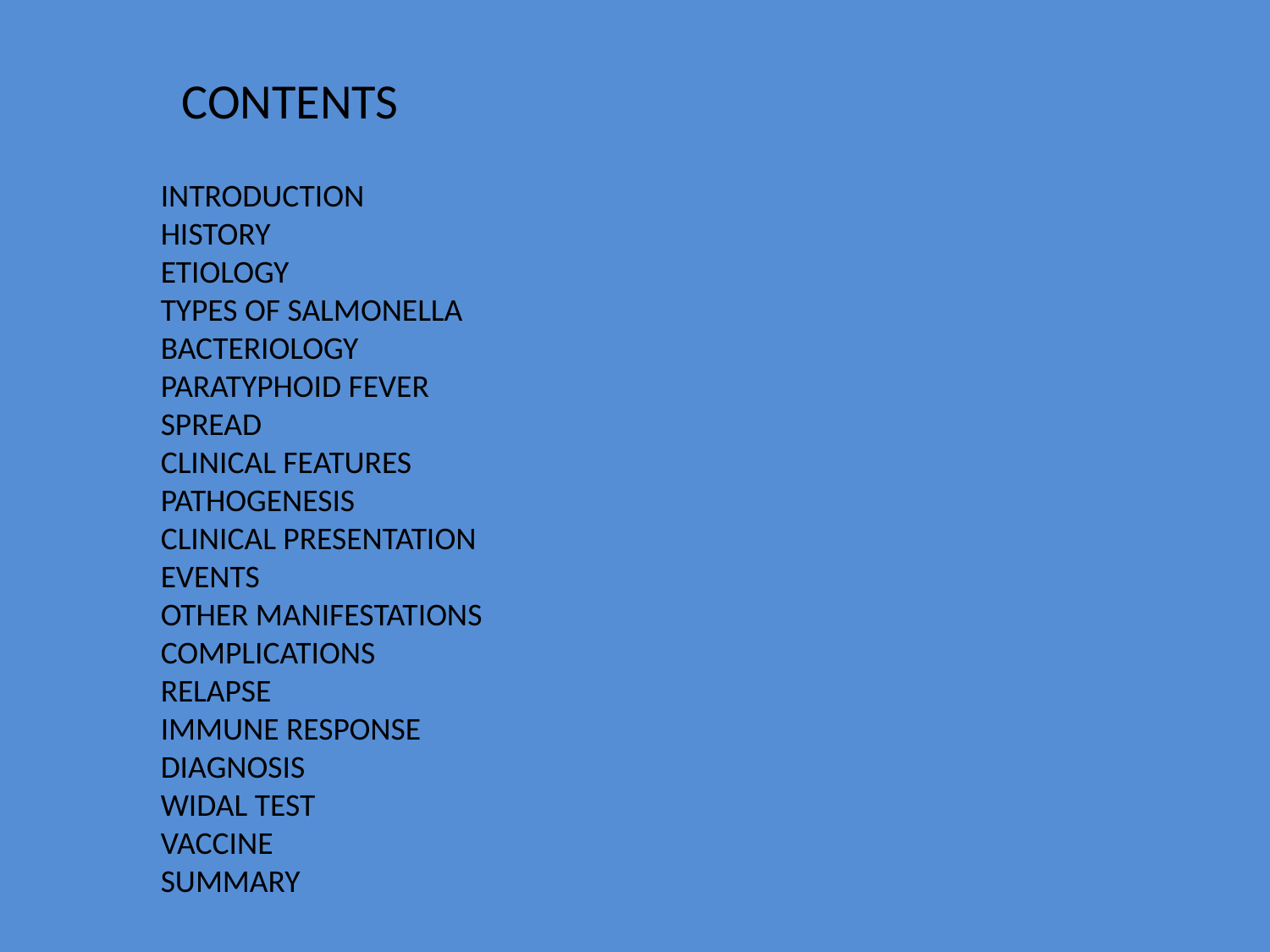

CONTENTS
INTRODUCTION
HISTORY
ETIOLOGY
TYPES OF SALMONELLA
BACTERIOLOGY
PARATYPHOID FEVER
SPREAD
CLINICAL FEATURES
PATHOGENESIS
CLINICAL PRESENTATION
EVENTS
OTHER MANIFESTATIONS
COMPLICATIONS
RELAPSE
IMMUNE RESPONSE
DIAGNOSIS
WIDAL TEST
VACCINE
SUMMARY